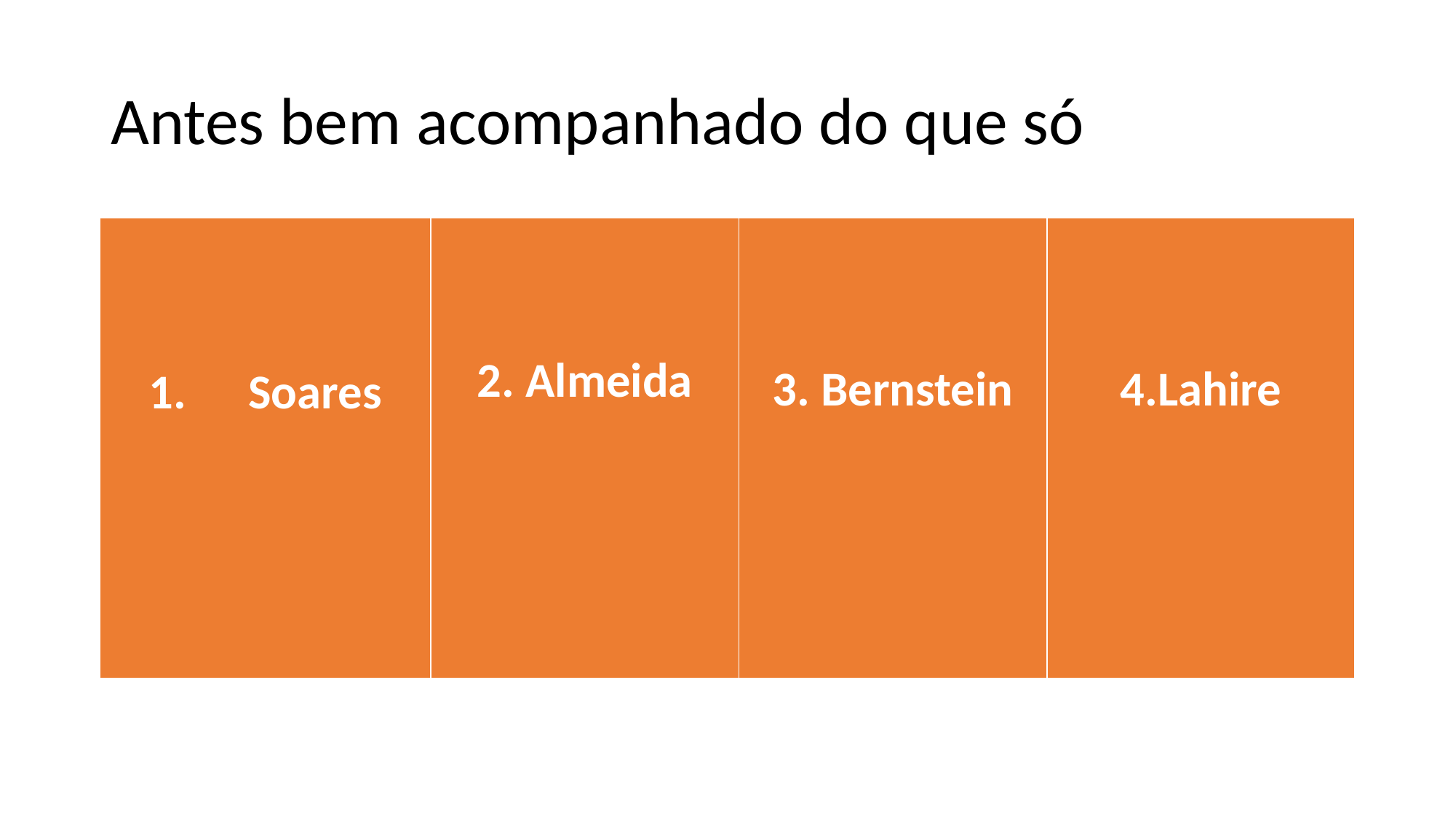

# Antes bem acompanhado do que só
| Soares | 2. Almeida | 3. Bernstein | 4.Lahire |
| --- | --- | --- | --- |